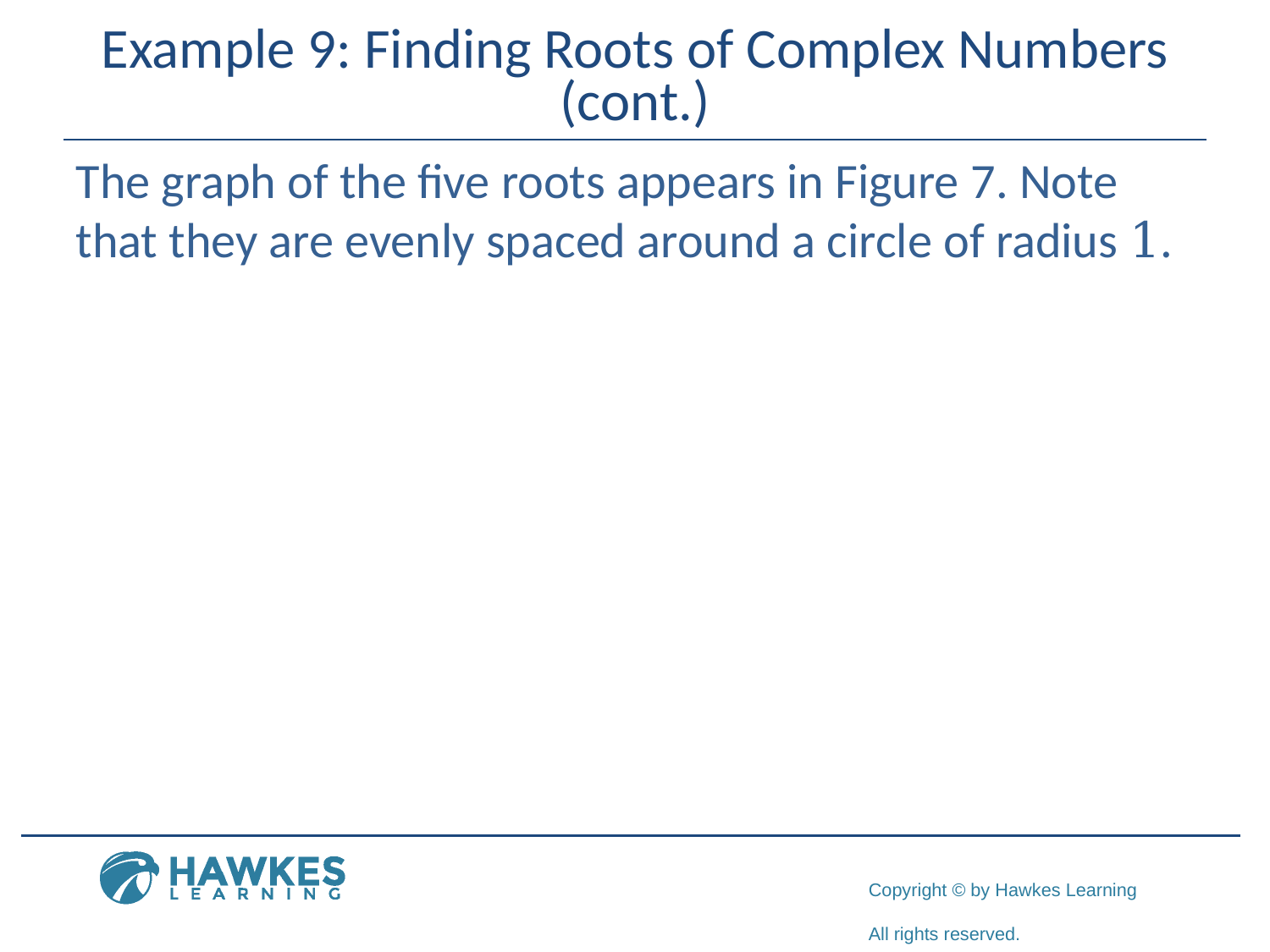

# Example 9: Finding Roots of Complex Numbers (cont.)
The graph of the five roots appears in Figure 7. Note that they are evenly spaced around a circle of radius 1.